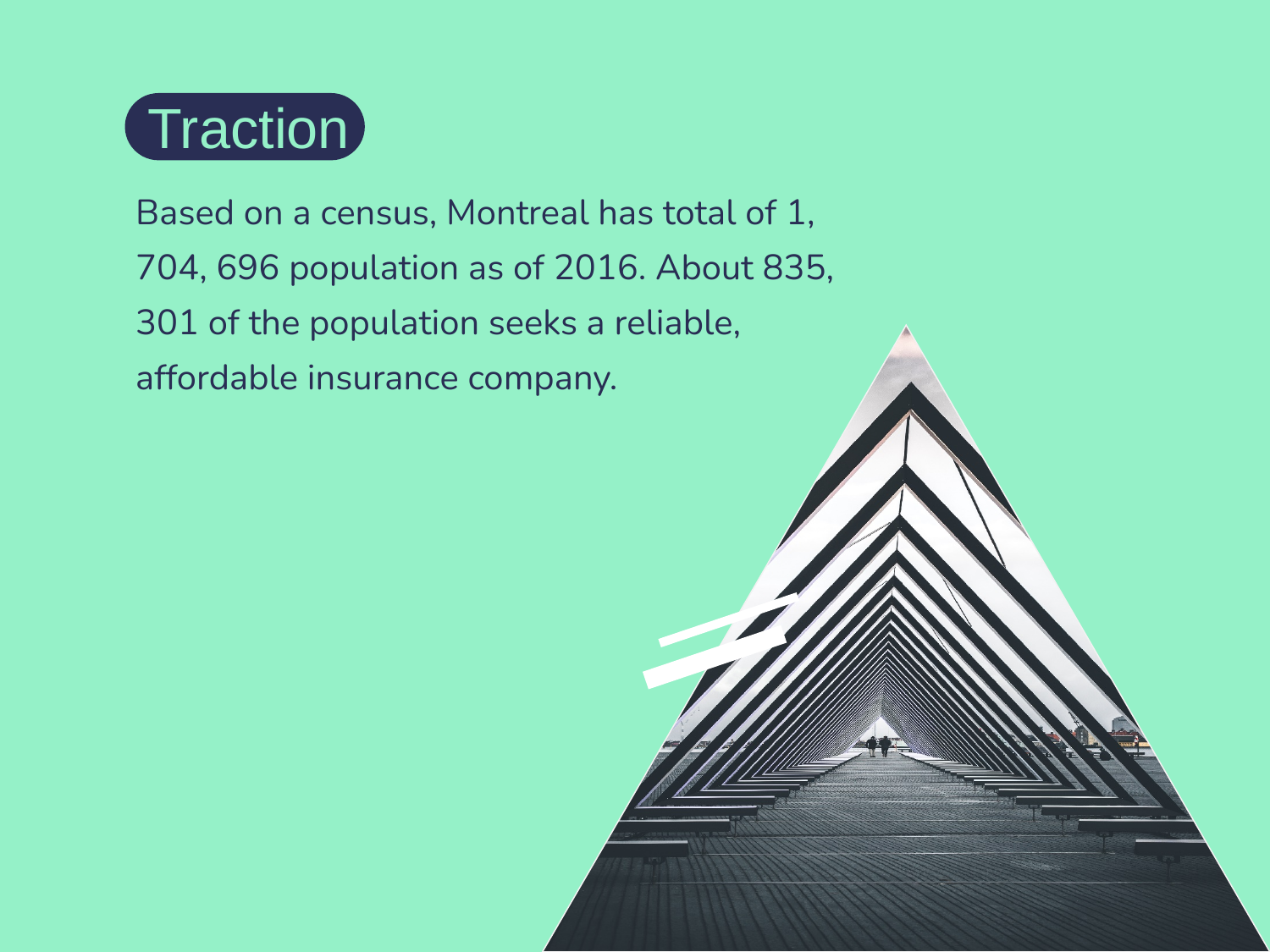

Traction

Based on a census, Montreal has total of 1, 704, 696 population as of 2016. About 835, 301 of the population seeks a reliable, affordable insurance company.